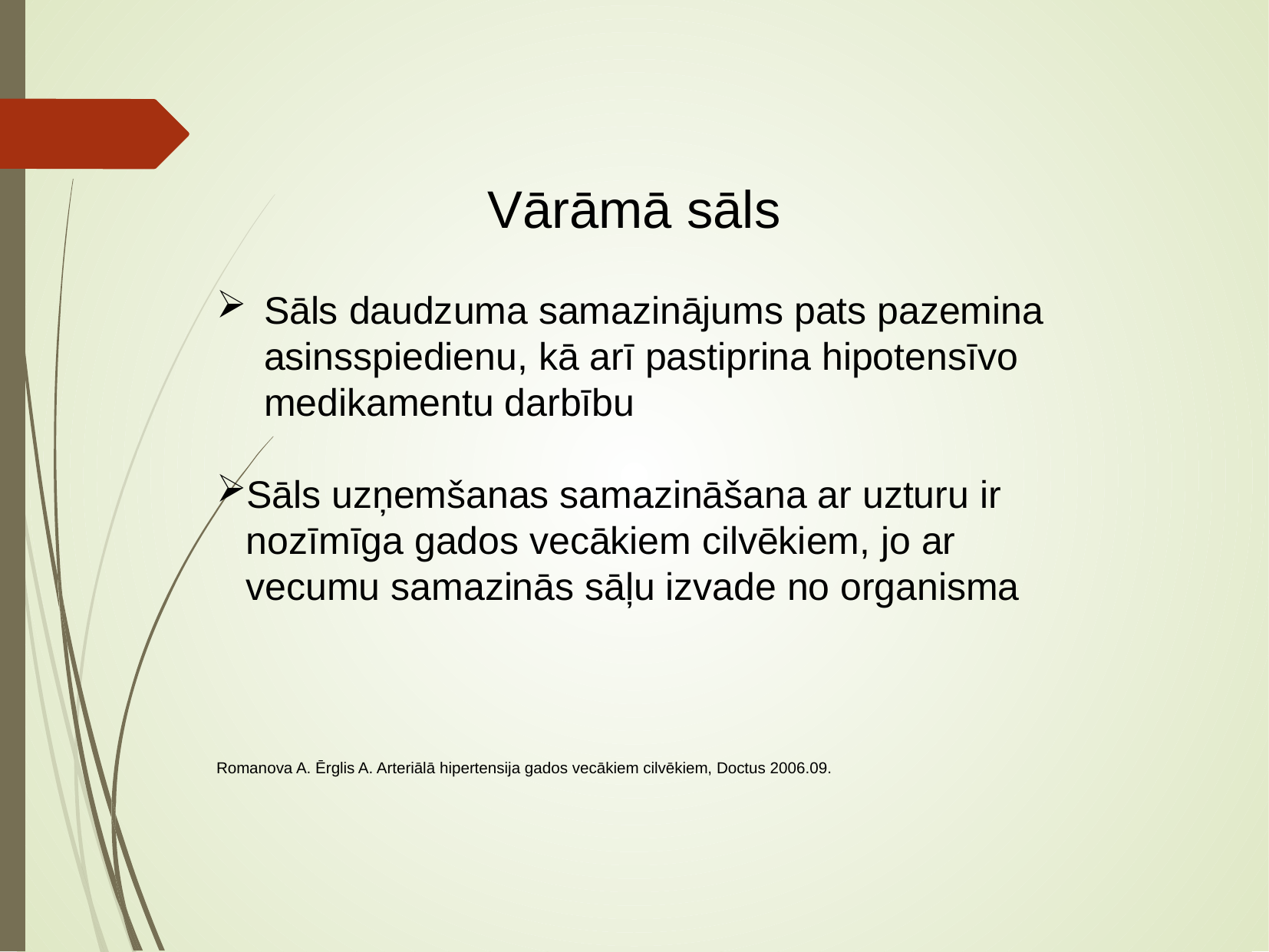

Vārāmā sāls
Sāls daudzuma samazinājums pats pazemina asinsspiedienu, kā arī pastiprina hipotensīvo medikamentu darbību

Sāls uzņemšanas samazināšana ar uzturu ir nozīmīga gados vecākiem cilvēkiem, jo ar vecumu samazinās sāļu izvade no organisma

Romanova A. Ērglis A. Arteriālā hipertensija gados vecākiem cilvēkiem, Doctus 2006.09.